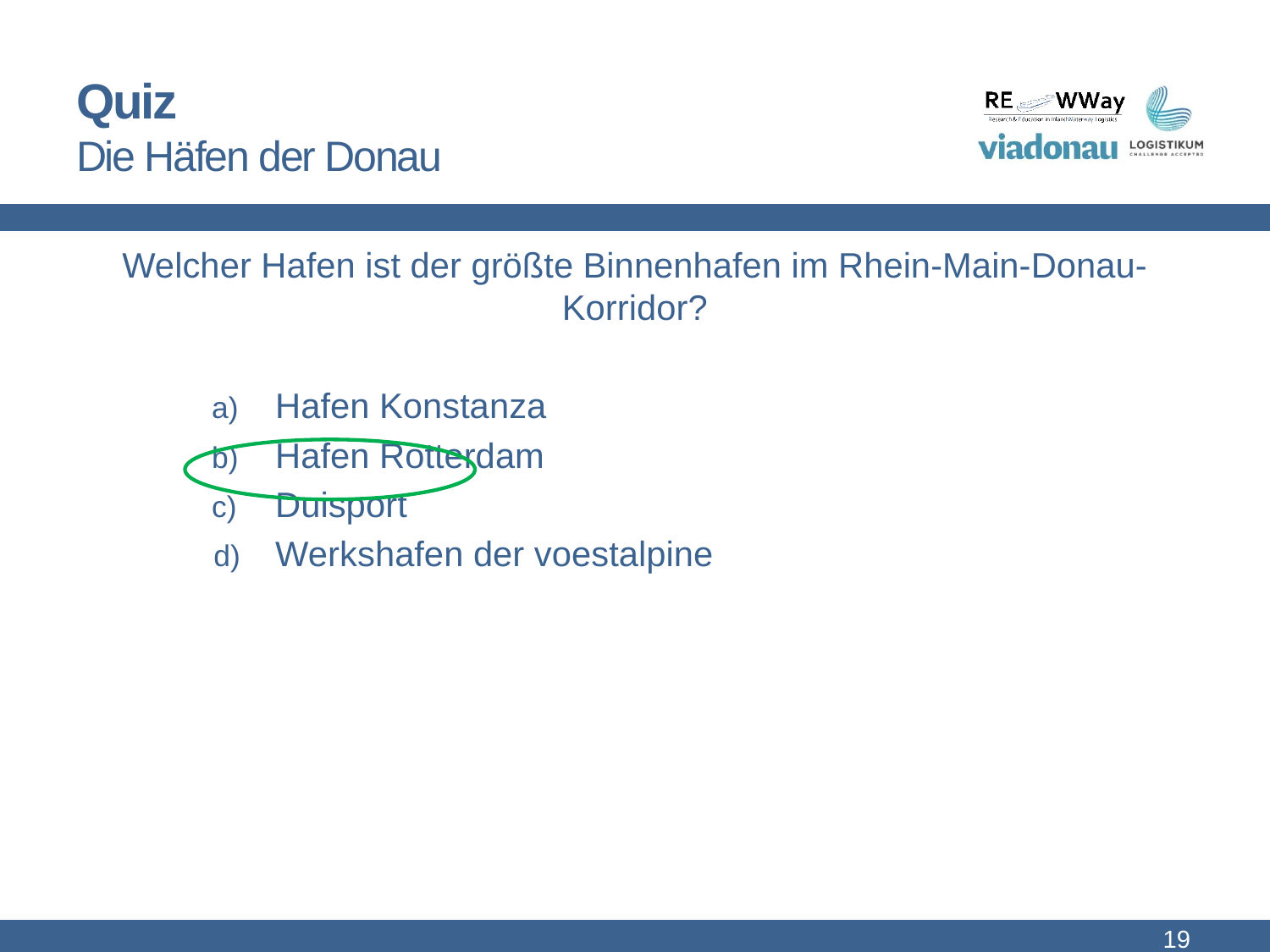

# Quiz Die Häfen der Donau
Welcher Hafen ist der größte Binnenhafen im Rhein-Main-Donau-Korridor?

Hafen Konstanza
Hafen Rotterdam
Duisport
Werkshafen der voestalpine

19